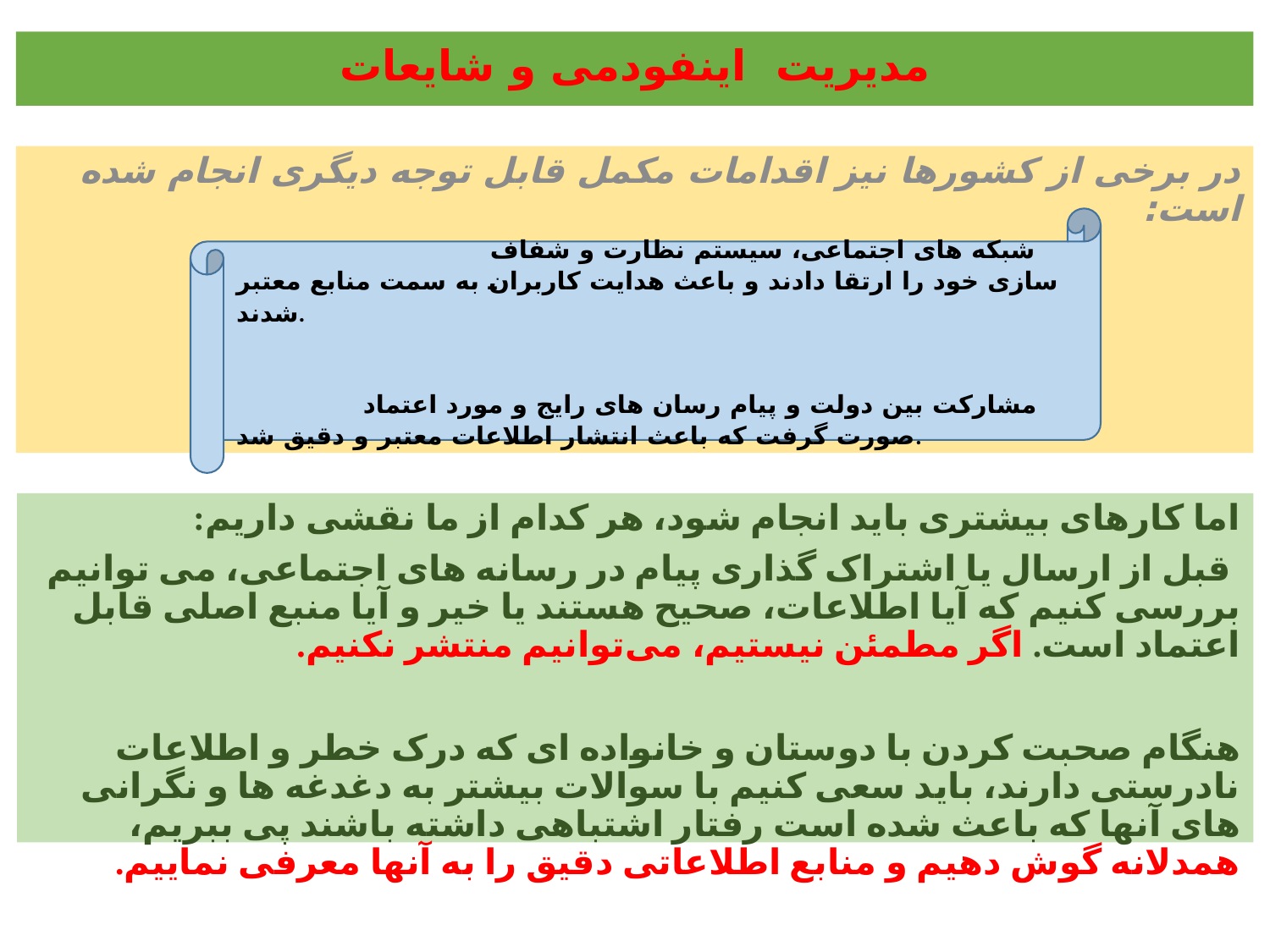

مدیریت  اینفودمی و شایعات
در برخی از کشورها نیز اقدامات مکمل قابل توجه دیگری انجام شده است:

		شبکه های اجتماعی، سیستم نظارت و شفاف سازی خود را ارتقا دادند و باعث هدایت کاربران به سمت منابع معتبر شدند.

	مشارکت بین دولت و پیام رسان های رایج و مورد اعتماد صورت گرفت که باعث انتشار اطلاعات معتبر و دقیق شد.
اما کارهای بیشتری باید انجام شود، هر کدام از ما نقشی داریم:
 قبل از ارسال یا اشتراک گذاری پیام در رسانه های اجتماعی، می توانیم بررسی کنیم که آیا اطلاعات، صحیح هستند یا خیر و آیا منبع اصلی قابل اعتماد است. اگر مطمئن نیستیم، می‌توانیم منتشر نکنیم.

هنگام صحبت کردن با دوستان و خانواده ای که درک خطر و اطلاعات نادرستی دارند، باید سعی کنیم با سوالات بیشتر به دغدغه ها و نگرانی های آنها که باعث شده است رفتار اشتباهی داشته باشند پی ببریم، همدلانه گوش دهیم و منابع اطلاعاتی دقیق را به آنها معرفی نماییم.